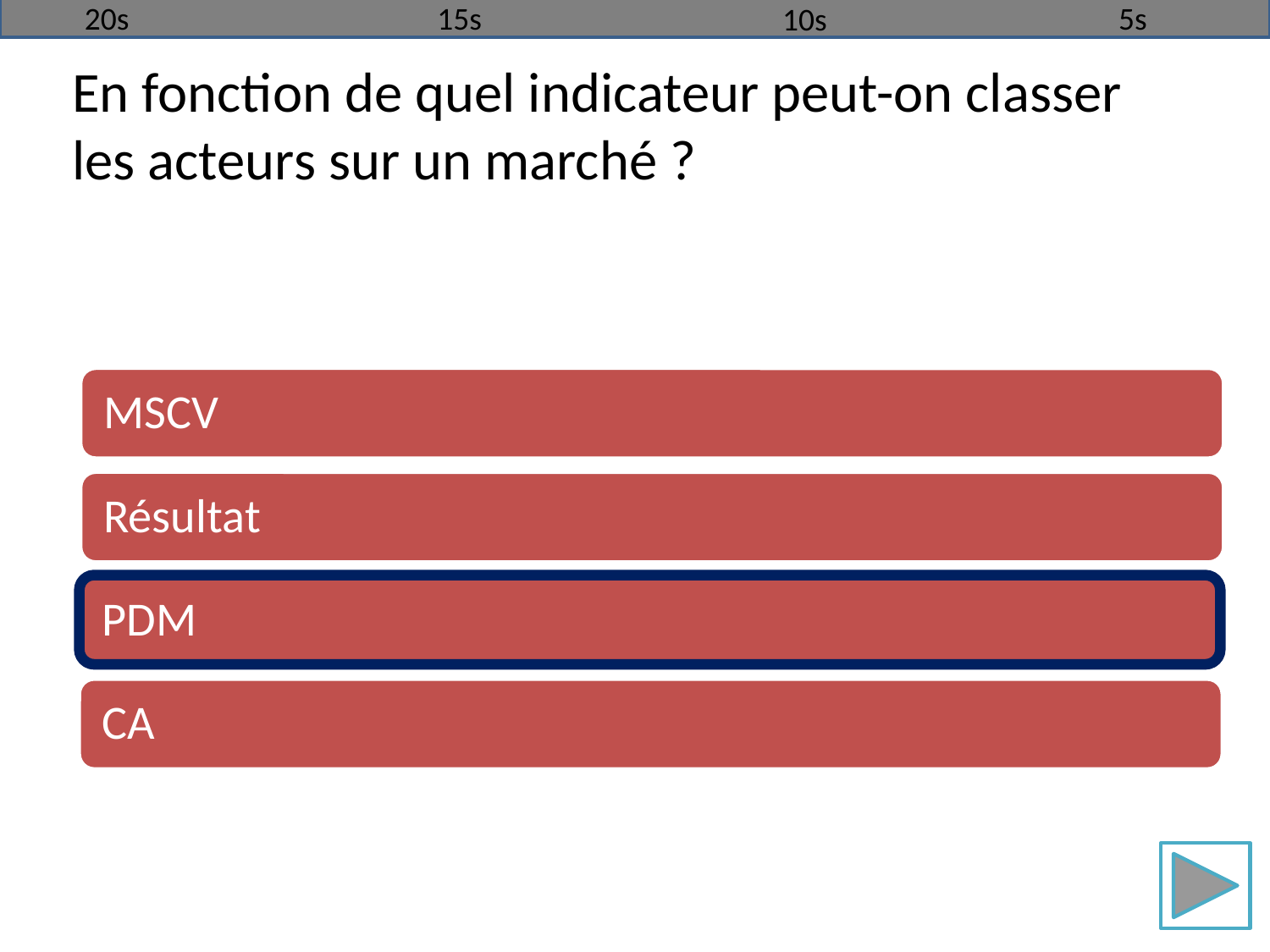

20s
15s
5s
10s

En fonction de quel indicateur peut-on classer les acteurs sur un marché ?
MSCV
Résultat
PDM
CA